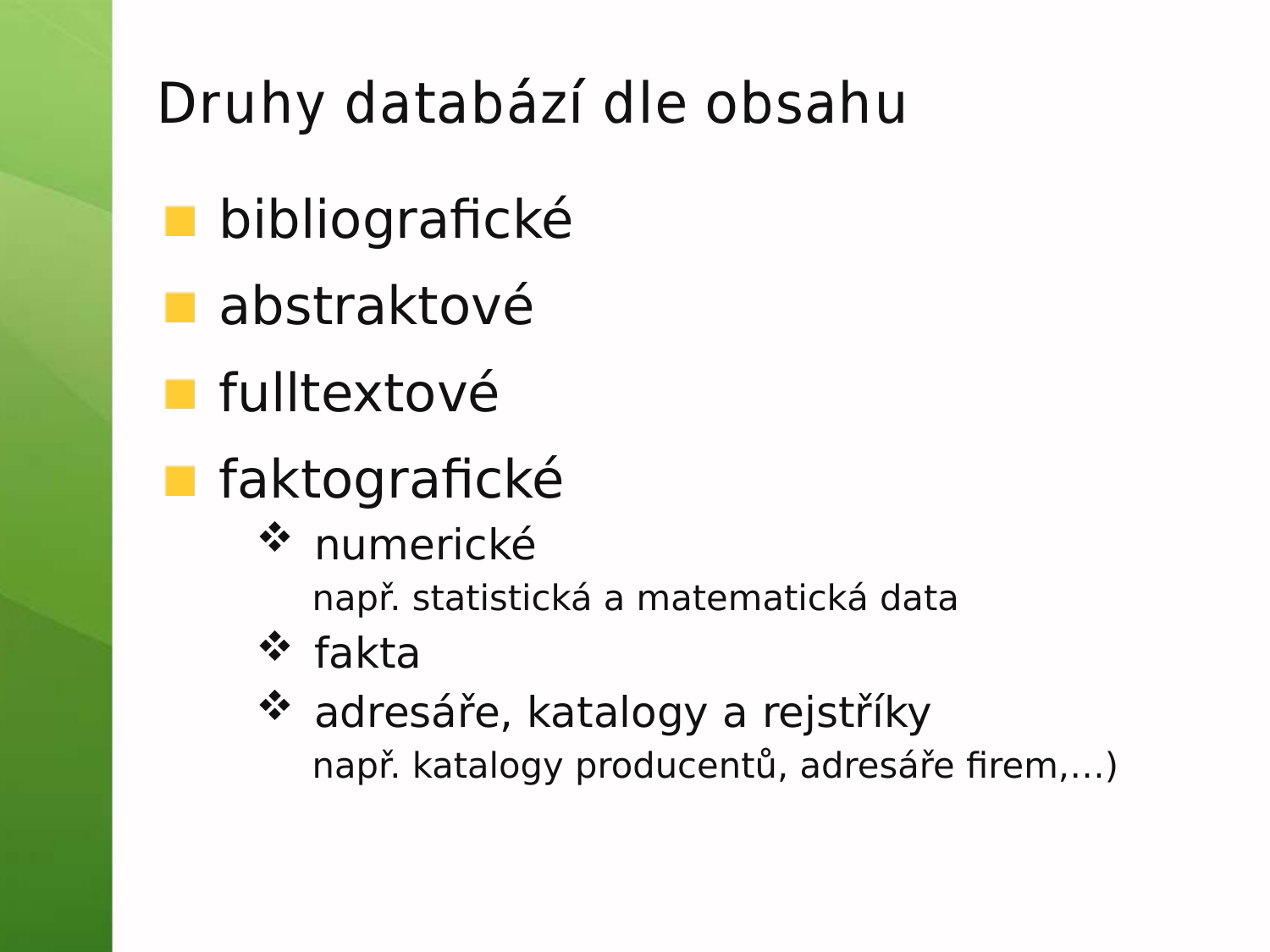

# Druhy databází dle obsahu
bibliografické
abstraktové
fulltextové
faktografické
numerické
     např. statistická a matematická data
fakta
adresáře, katalogy a rejstříky
     např. katalogy producentů, adresáře firem,…)